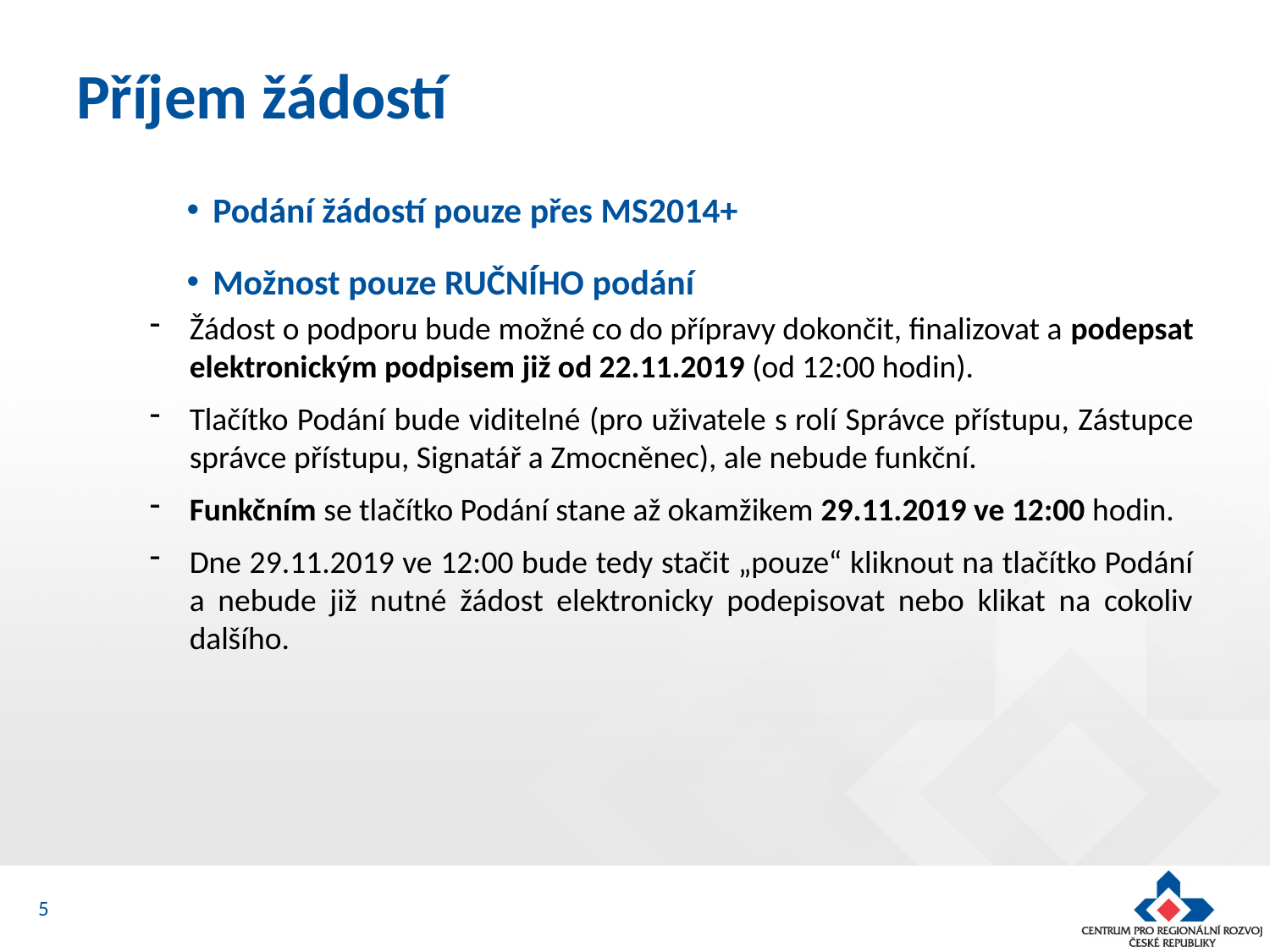

# Příjem žádostí
Podání žádostí pouze přes MS2014+
Možnost pouze RUČNÍHO podání
Žádost o podporu bude možné co do přípravy dokončit, finalizovat a podepsat elektronickým podpisem již od 22.11.2019 (od 12:00 hodin).
Tlačítko Podání bude viditelné (pro uživatele s rolí Správce přístupu, Zástupce správce přístupu, Signatář a Zmocněnec), ale nebude funkční.
Funkčním se tlačítko Podání stane až okamžikem 29.11.2019 ve 12:00 hodin.
Dne 29.11.2019 ve 12:00 bude tedy stačit „pouze“ kliknout na tlačítko Podání a nebude již nutné žádost elektronicky podepisovat nebo klikat na cokoliv dalšího.

5